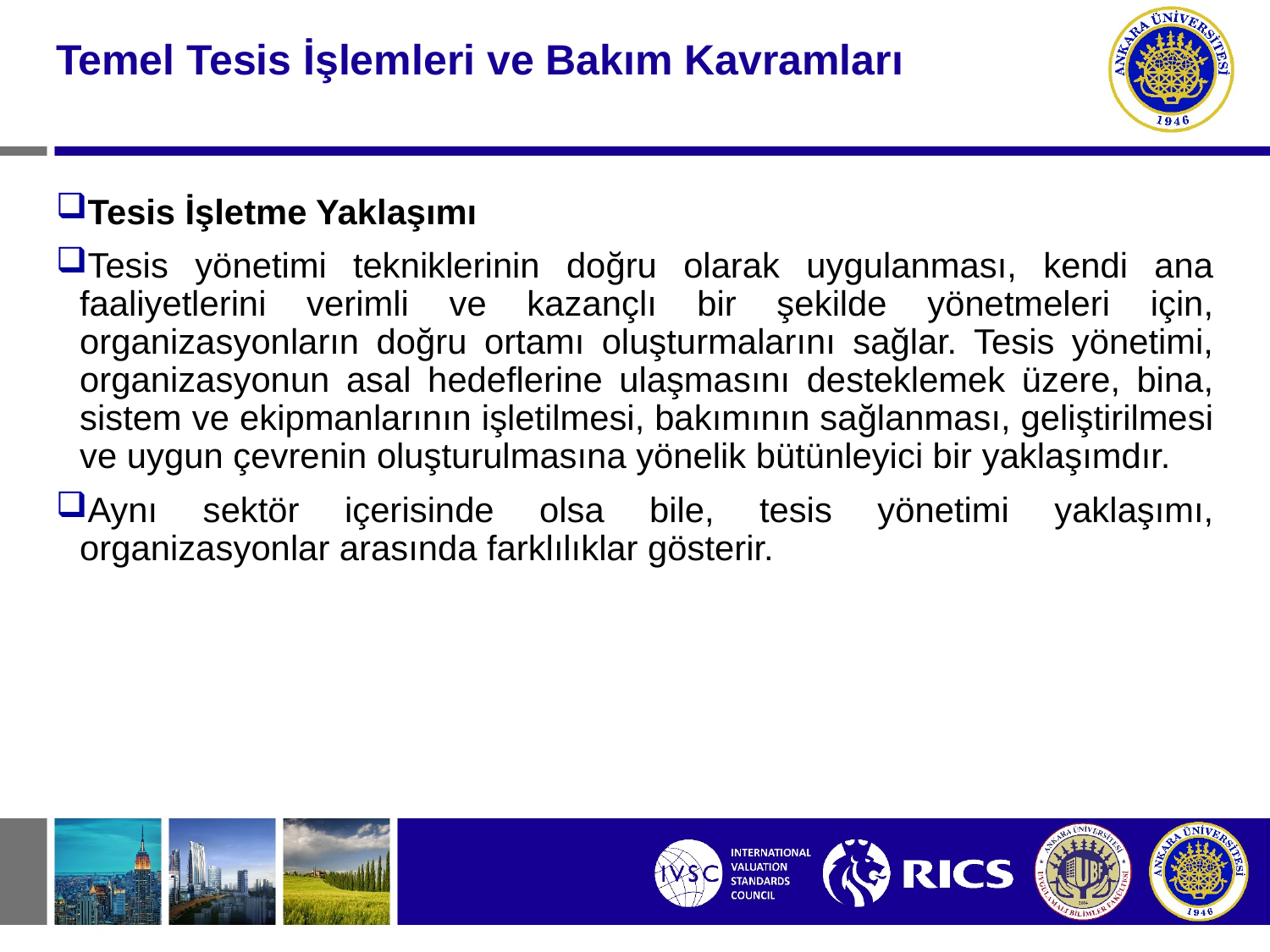

#
Temel Tesis İşlemleri ve Bakım Kavramları

Tesis İşletme Yaklaşımı
Tesis yönetimi tekniklerinin doğru olarak uygulanması, kendi ana faaliyetlerini verimli ve kazançlı bir şekilde yönetmeleri için, organizasyonların doğru ortamı oluşturmalarını sağlar. Tesis yönetimi, organizasyonun asal hedeflerine ulaşmasını desteklemek üzere, bina, sistem ve ekipmanlarının işletilmesi, bakımının sağlanması, geliştirilmesi ve uygun çevrenin oluşturulmasına yönelik bütünleyici bir yaklaşımdır.
Aynı sektör içerisinde olsa bile, tesis yönetimi yaklaşımı, organizasyonlar arasında farklılıklar gösterir.